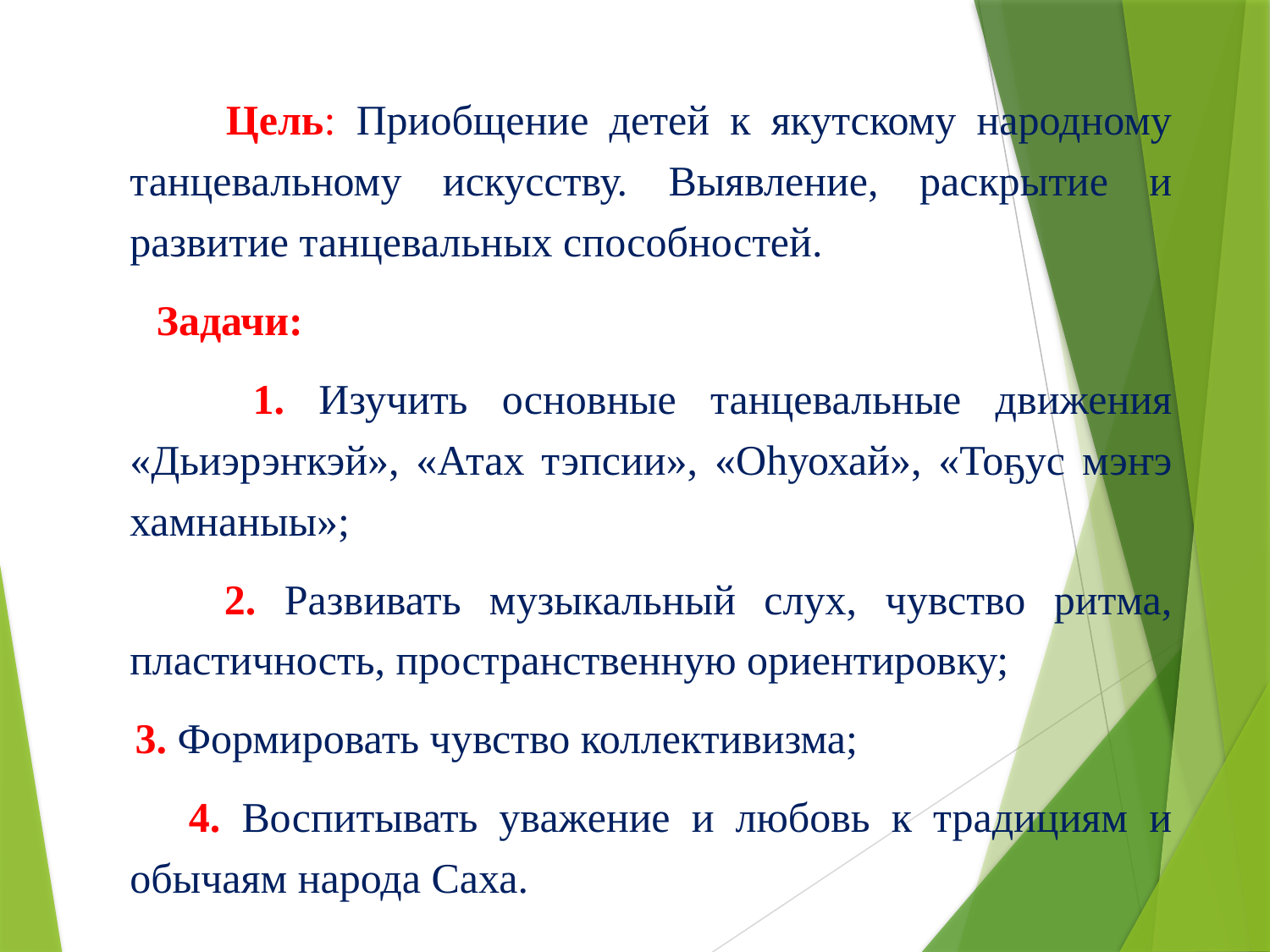

Цель: Приобщение детей к якутскому народному танцевальному искусству. Выявление, раскрытие и развитие танцевальных способностей.
       Задачи:
     1. Изучить основные танцевальные движения «Дьиэрэҥкэй», «Атах тэпсии», «Оhуохай», «Тоҕус мэҥэ хамнаныы»;
     2. Развивать музыкальный слух, чувство ритма, пластичность, пространственную ориентировку;
     3. Формировать чувство коллективизма;
     4. Воспитывать уважение и любовь к традициям и обычаям народа Саха.